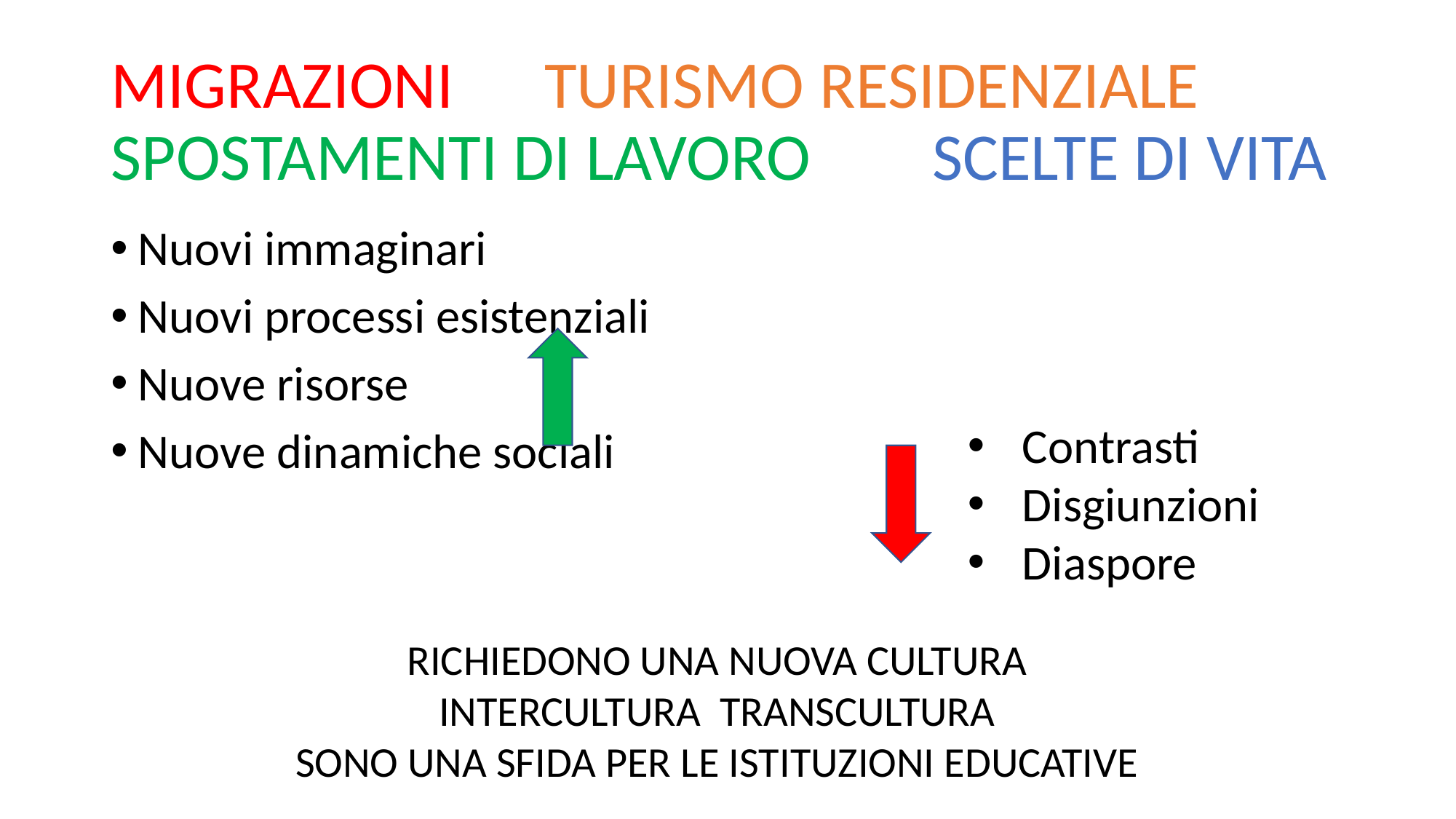

# MIGRAZIONI      TURISMO RESIDENZIALE SPOSTAMENTI DI LAVORO        SCELTE DI VITA
Nuovi immaginari
Nuovi processi esistenziali
Nuove risorse
Nuove dinamiche sociali

Contrasti
Disgiunzioni
Diaspore

RICHIEDONO UNA NUOVA CULTURA INTERCULTURA  TRANSCULTURA
SONO UNA SFIDA PER LE ISTITUZIONI EDUCATIVE